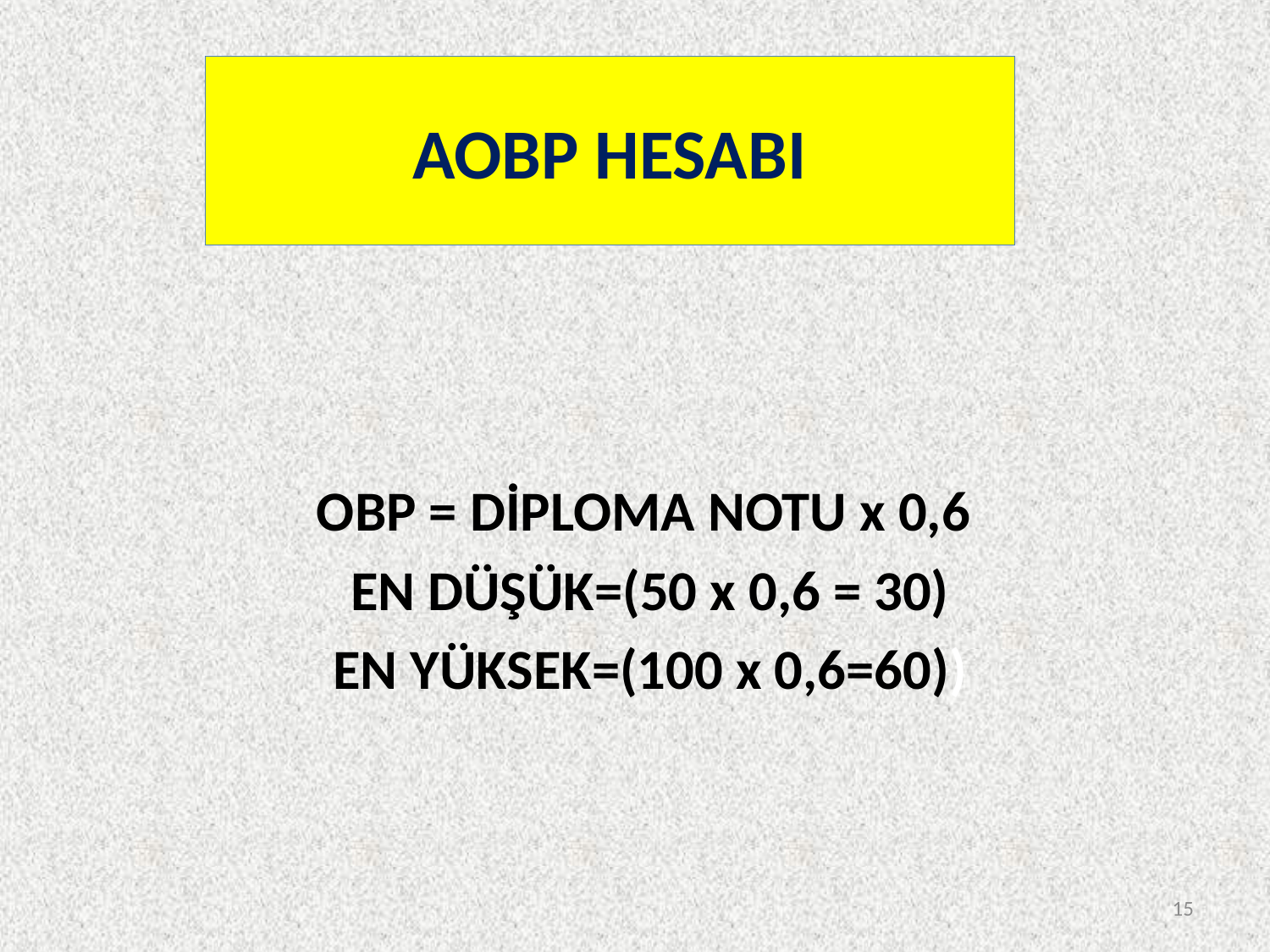

# aOBP HESABI
OBP = DİPLOMA NOTU x 0,6
EN DÜŞÜK=(50 x 0,6 = 30)
EN YÜKSEK=(100 x 0,6=60))

15